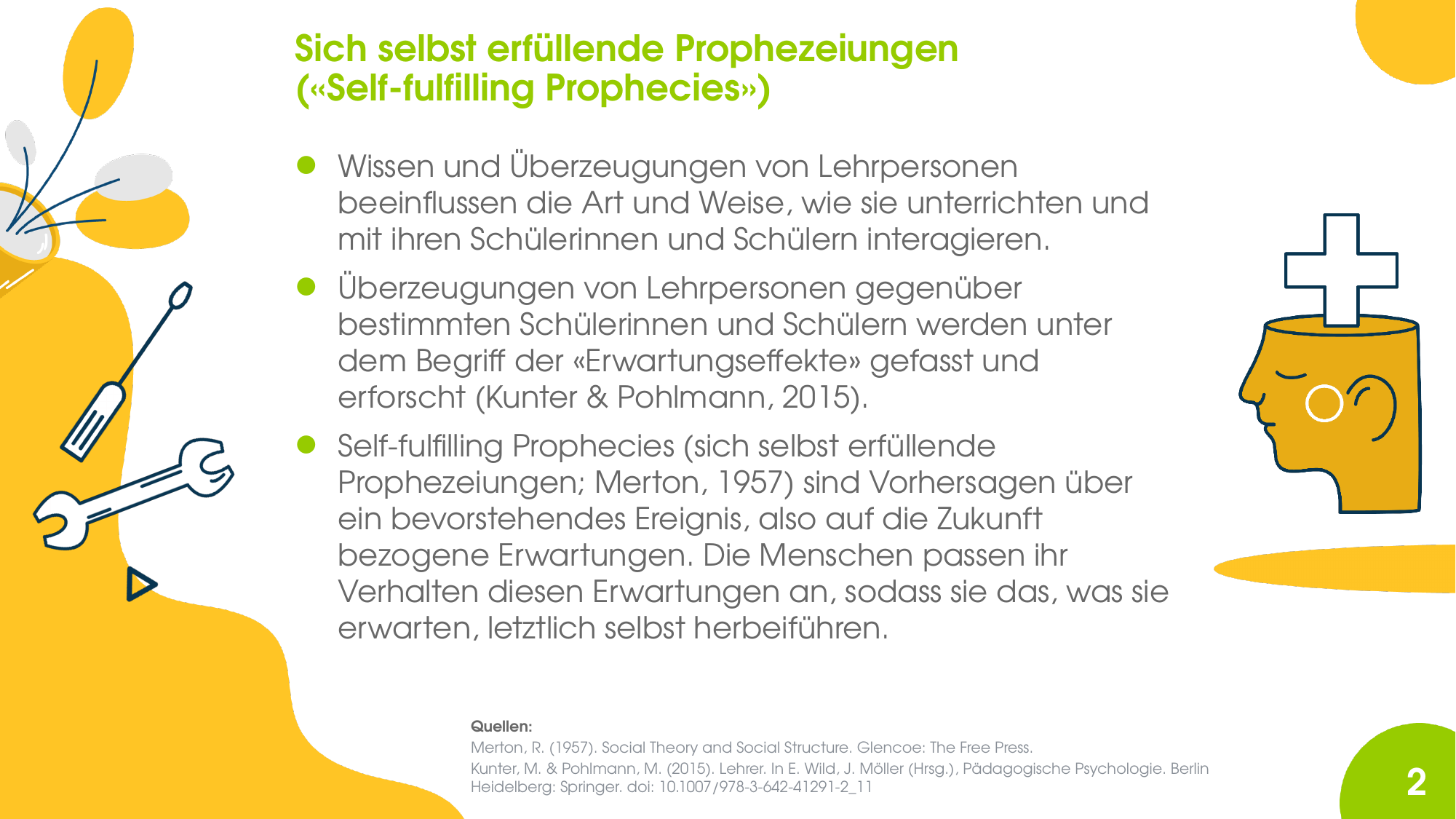

Sich selbst erfüllende Prophezeiungen
(«Self-fulfilling Prophecies»)
Wissen und Überzeugungen von Lehrpersonen beeinflussen die Art und Weise, wie sie unterrichten und mit ihren Schülerinnen und Schülern interagieren.
Überzeugungen von Lehrpersonen gegenüber bestimmten Schülerinnen und Schülern werden unter dem Begriff der «Erwartungseffekte» gefasst und erforscht (Kunter & Pohlmann, 2015).
Self-fulfilling Prophecies (sich selbst erfüllende Prophezeiungen; Merton, 1957) sind Vorhersagen über ein bevorstehendes Ereignis, also auf die Zukunft bezogene Erwartungen. Die Menschen passen ihr Verhalten diesen Erwartungen an, sodass sie das, was sie erwarten, letztlich selbst herbeiführen.
Quellen:
Merton, R. (1957). Social Theory and Social Structure. Glencoe: The Free Press.
Kunter, M. & Pohlmann, M. (2015). Lehrer. In E. Wild, J. Möller (Hrsg.), Pädagogische Psychologie. Berlin Heidelberg: Springer. doi: 10.1007/978-3-642-41291-2_11
2